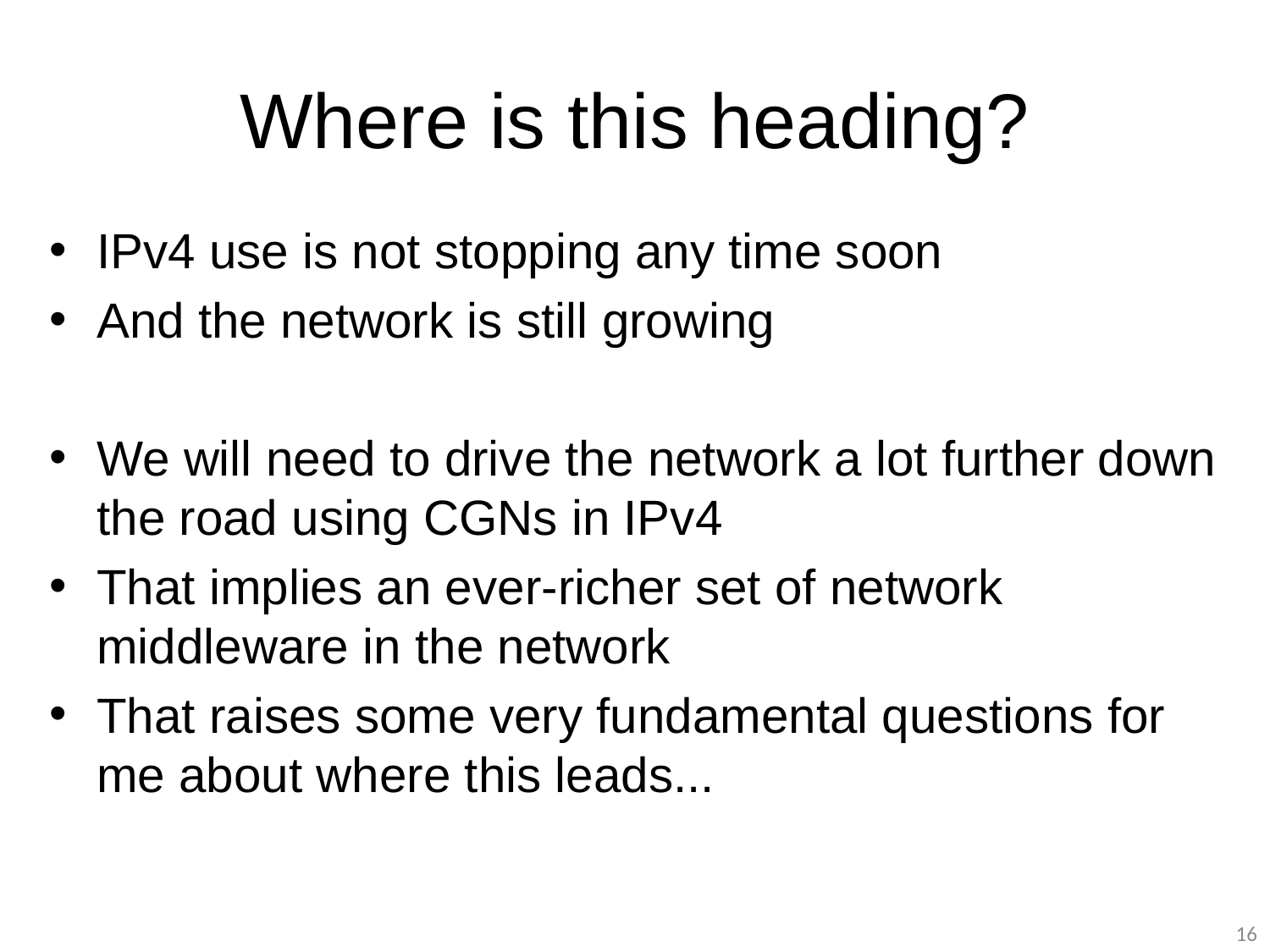

# Where is this heading?
IPv4 use is not stopping any time soon
And the network is still growing

We will need to drive the network a lot further down the road using CGNs in IPv4
That implies an ever-richer set of network middleware in the network
That raises some very fundamental questions for me about where this leads...

16